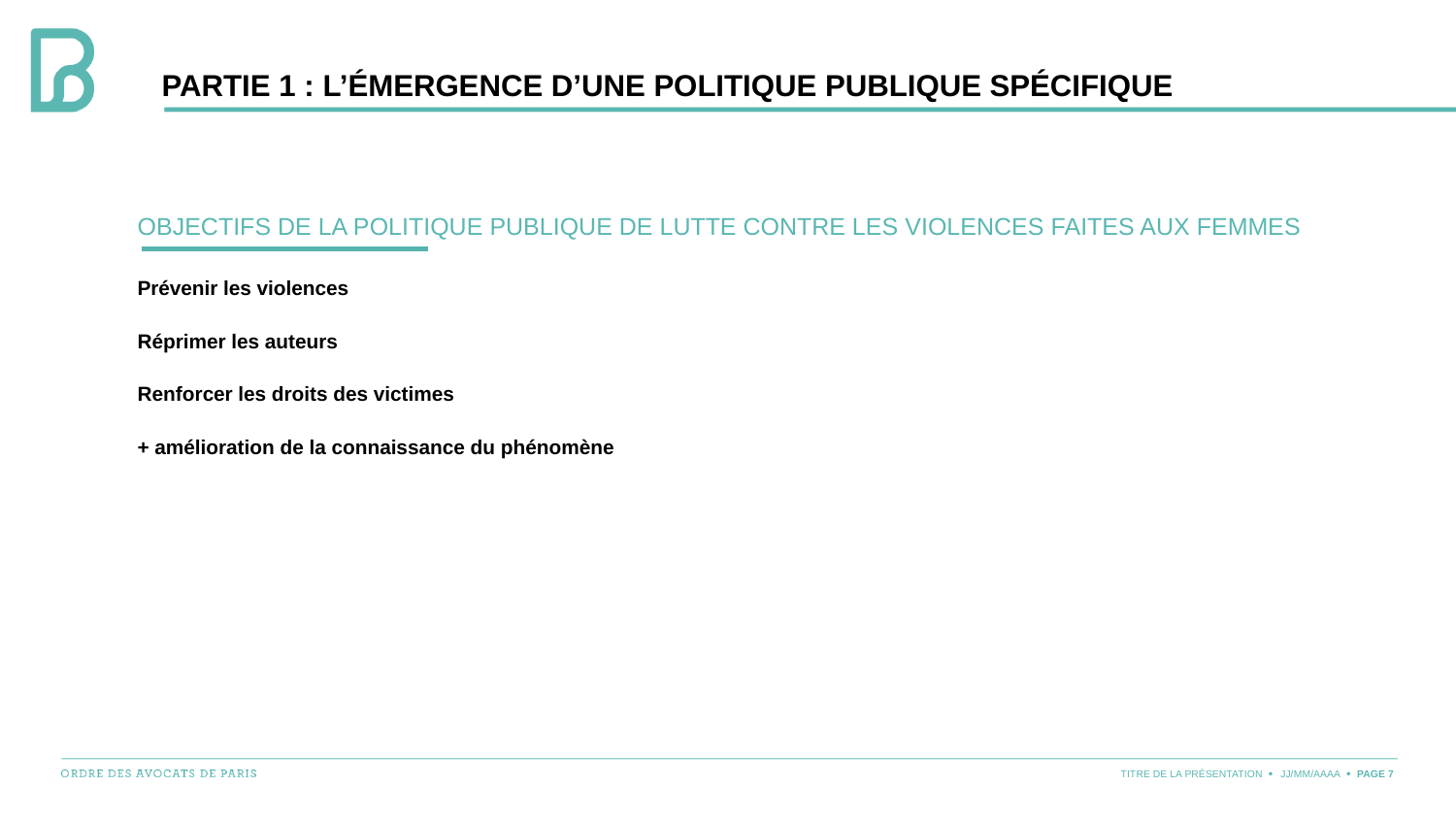

# Partie 1 : l’émergence d’une politique publique spécifique
Objectifs de la politique publique de lutte contre les violences faites aux femmes

Prévenir les violences

Réprimer les auteurs

Renforcer les droits des victimes

+ amélioration de la connaissance du phénomène

TITRE DE LA PRÉSENTATION
JJ/MM/AAAA